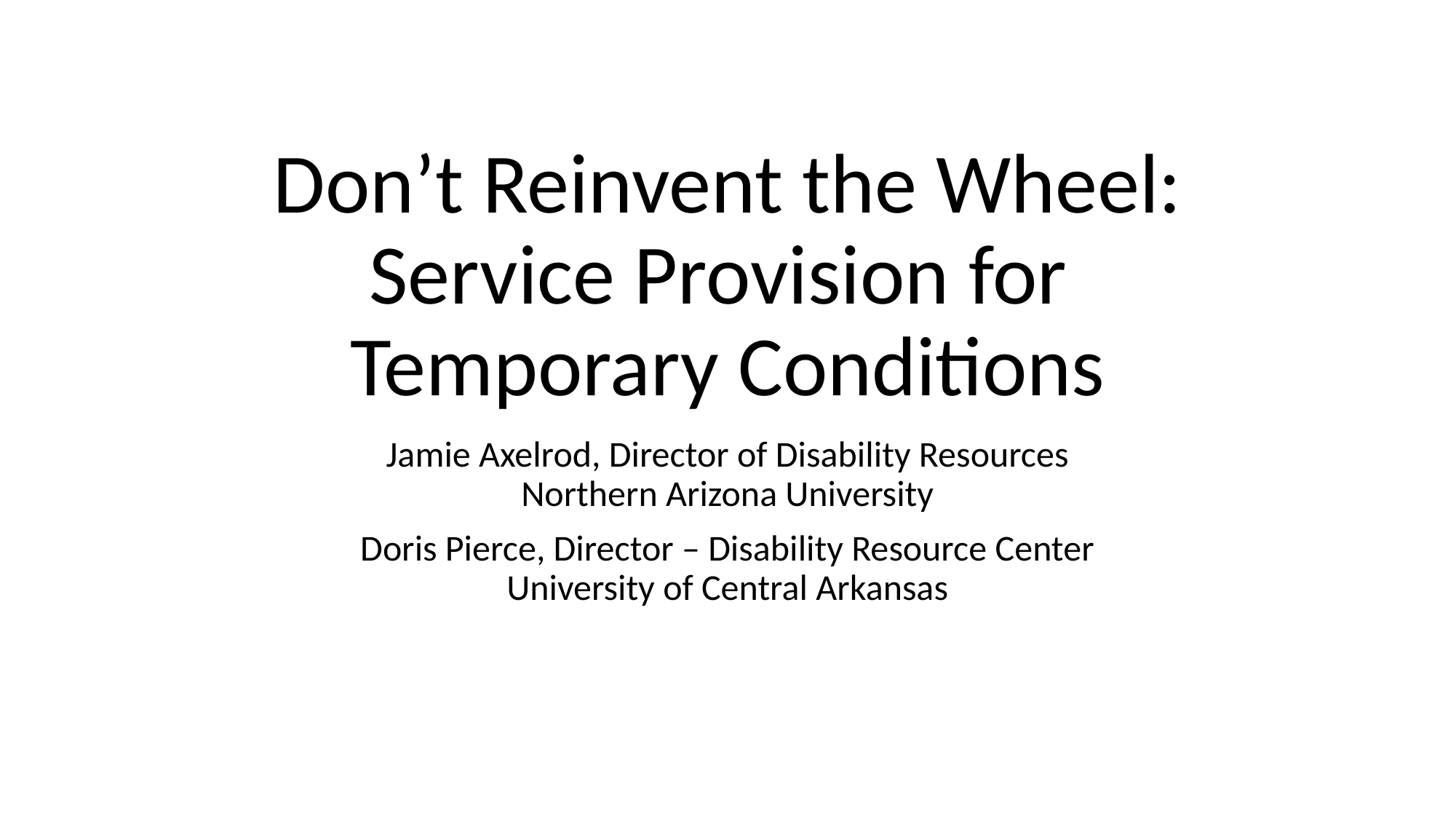

# Don’t Reinvent the Wheel: Service Provision for Temporary Conditions
Jamie Axelrod, Director of Disability Resources
Northern Arizona University
Doris Pierce, Director – Disability Resource Center
University of Central Arkansas